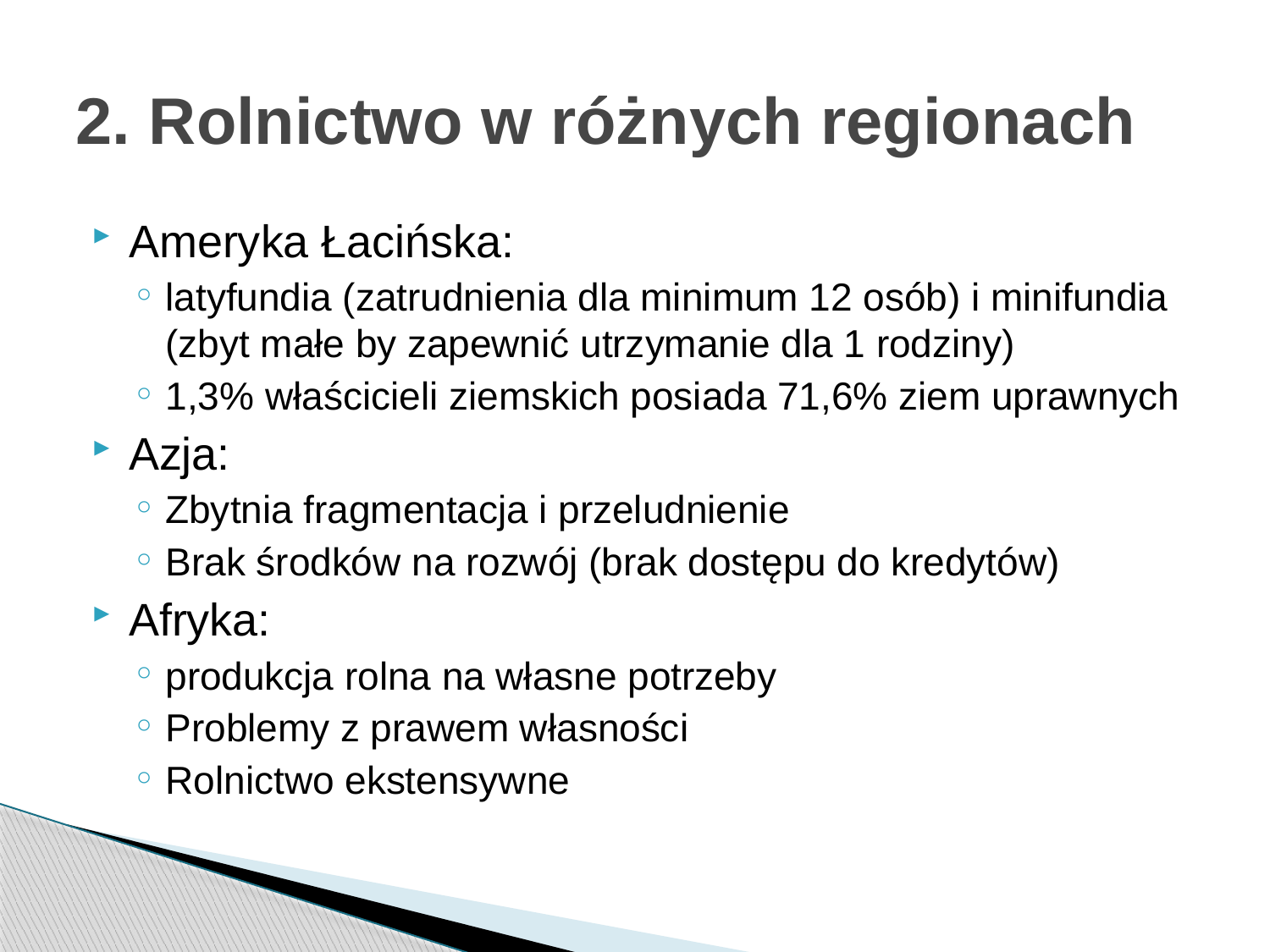

# 2. Rolnictwo w różnych regionach
Ameryka Łacińska:
latyfundia (zatrudnienia dla minimum 12 osób) i minifundia (zbyt małe by zapewnić utrzymanie dla 1 rodziny)
1,3% właścicieli ziemskich posiada 71,6% ziem uprawnych
Azja:
Zbytnia fragmentacja i przeludnienie
Brak środków na rozwój (brak dostępu do kredytów)
Afryka:
produkcja rolna na własne potrzeby
Problemy z prawem własności
Rolnictwo ekstensywne